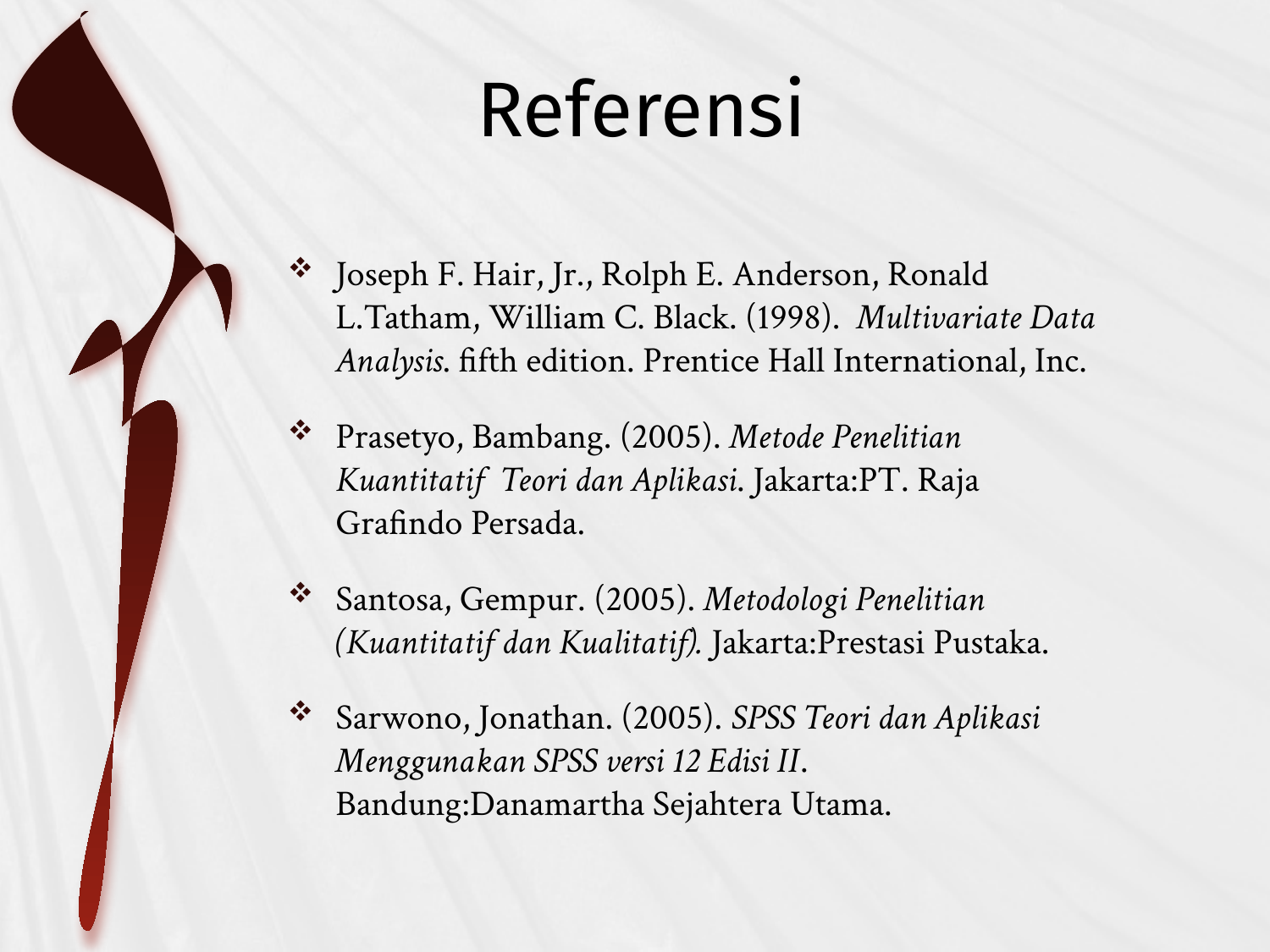

# Referensi
Joseph F. Hair, Jr., Rolph E. Anderson, Ronald L.Tatham, William C. Black. (1998).  Multivariate Data Analysis. fifth edition. Prentice Hall International, Inc.
Prasetyo, Bambang. (2005). Metode Penelitian Kuantitatif  Teori dan Aplikasi. Jakarta:PT. Raja Grafindo Persada.
Santosa, Gempur. (2005). Metodologi Penelitian (Kuantitatif dan Kualitatif). Jakarta:Prestasi Pustaka.
Sarwono, Jonathan. (2005). SPSS Teori dan Aplikasi Menggunakan SPSS versi 12 Edisi II. Bandung:Danamartha Sejahtera Utama.